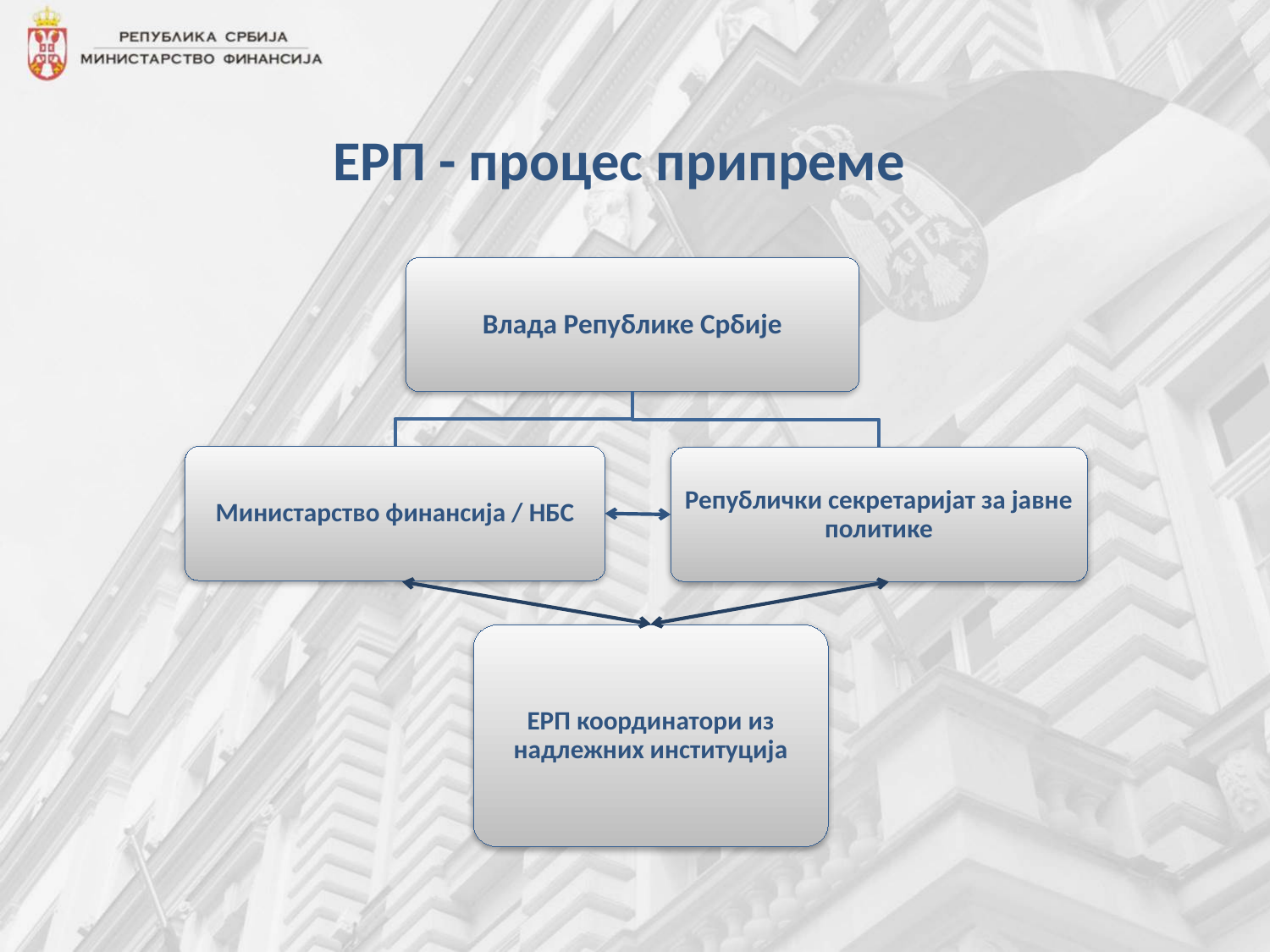

ЕРП - процес припреме
Влада Републике Србије

Министарство финансија / НБС
Републички секретаријат за јавне политике

ЕРП координатори из надлежних институција